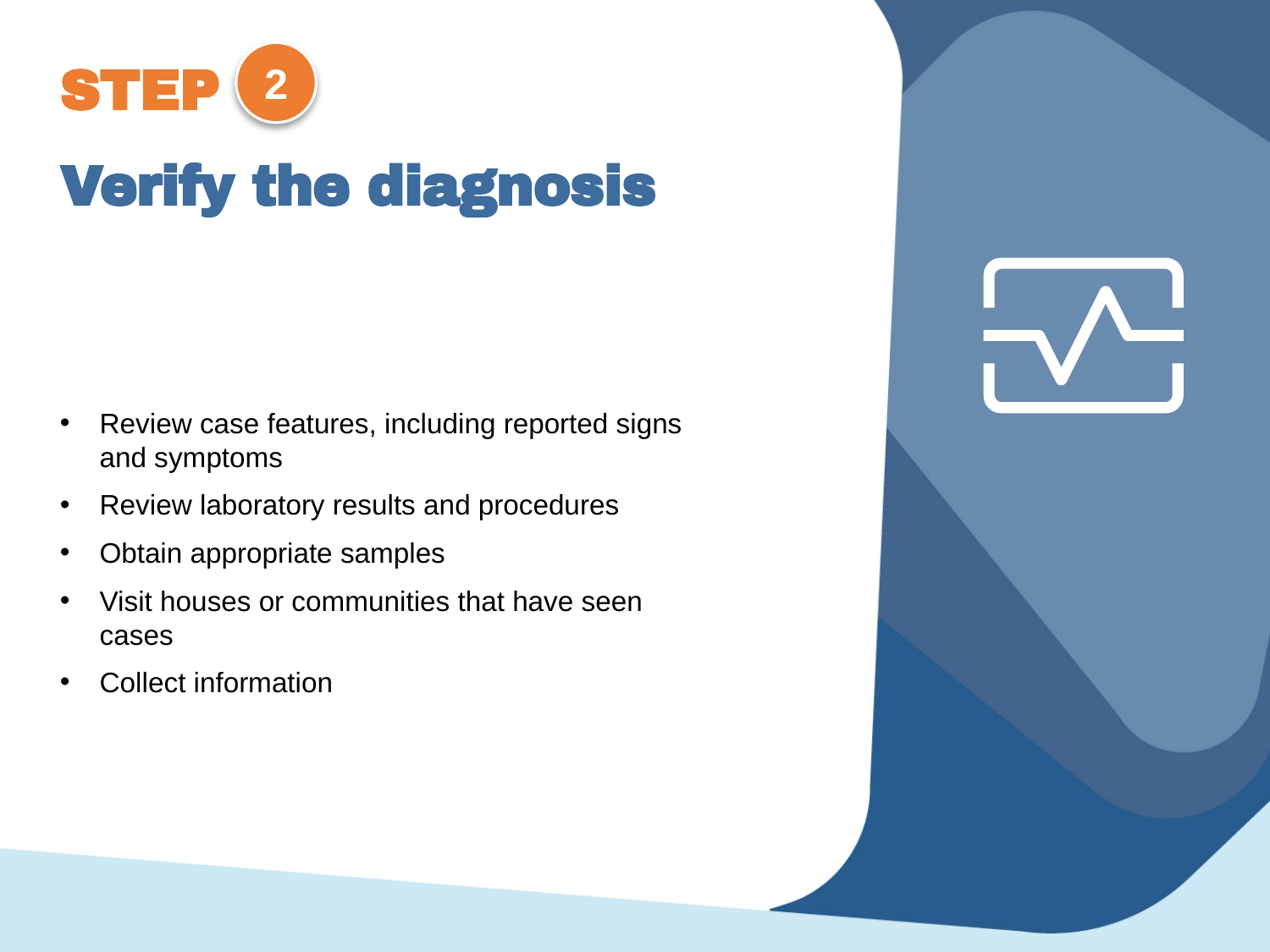

2
STEP
Verify the diagnosis
Review case features, including reported signs and symptoms
Review laboratory results and procedures
Obtain appropriate samples
Visit houses or communities that have seen cases
Collect information